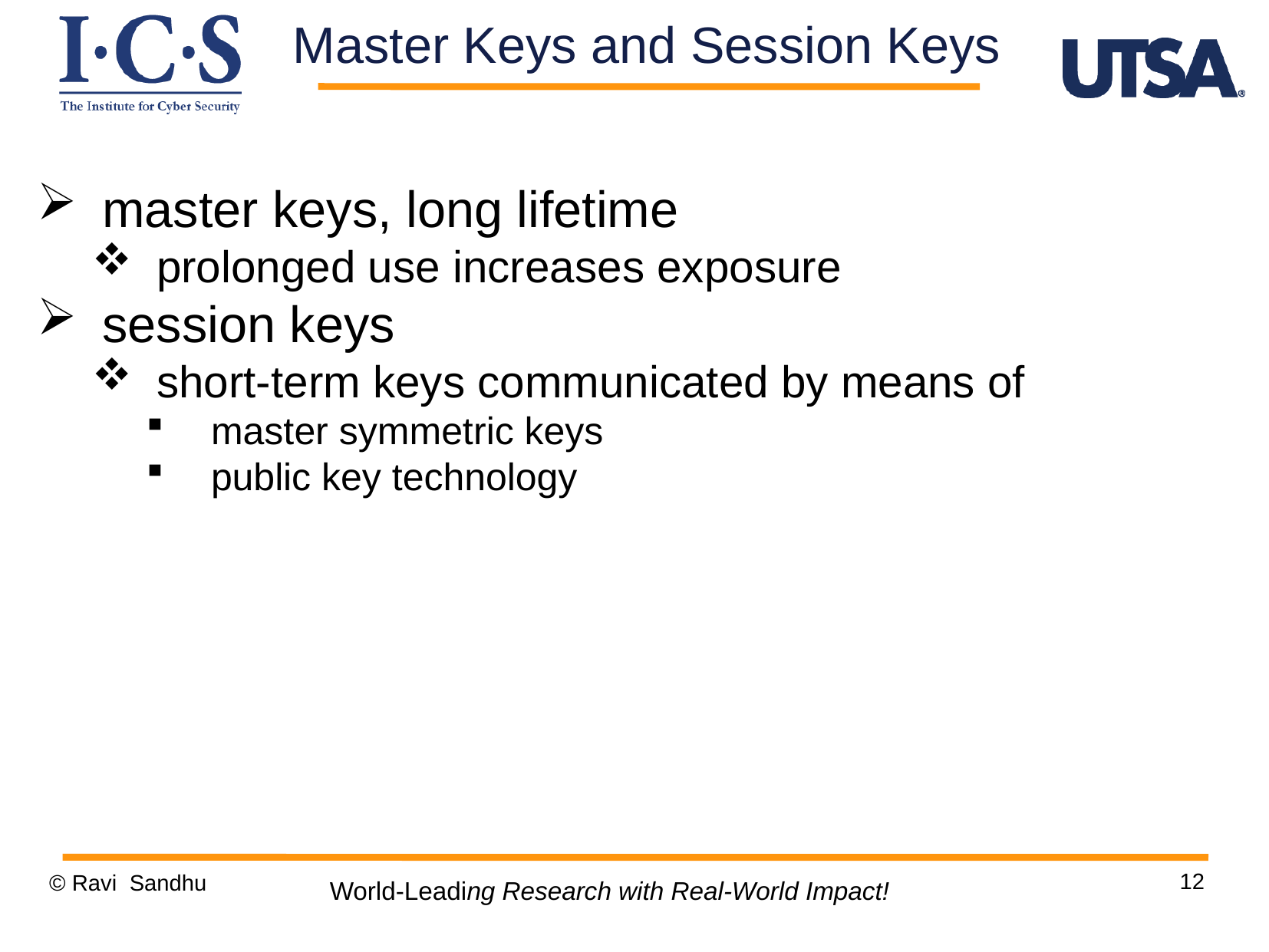

Master Keys and Session Keys
master keys, long lifetime
prolonged use increases exposure
session keys
short-term keys communicated by means of
master symmetric keys
public key technology

12
© Ravi  Sandhu
World-Leading Research with Real-World Impact!